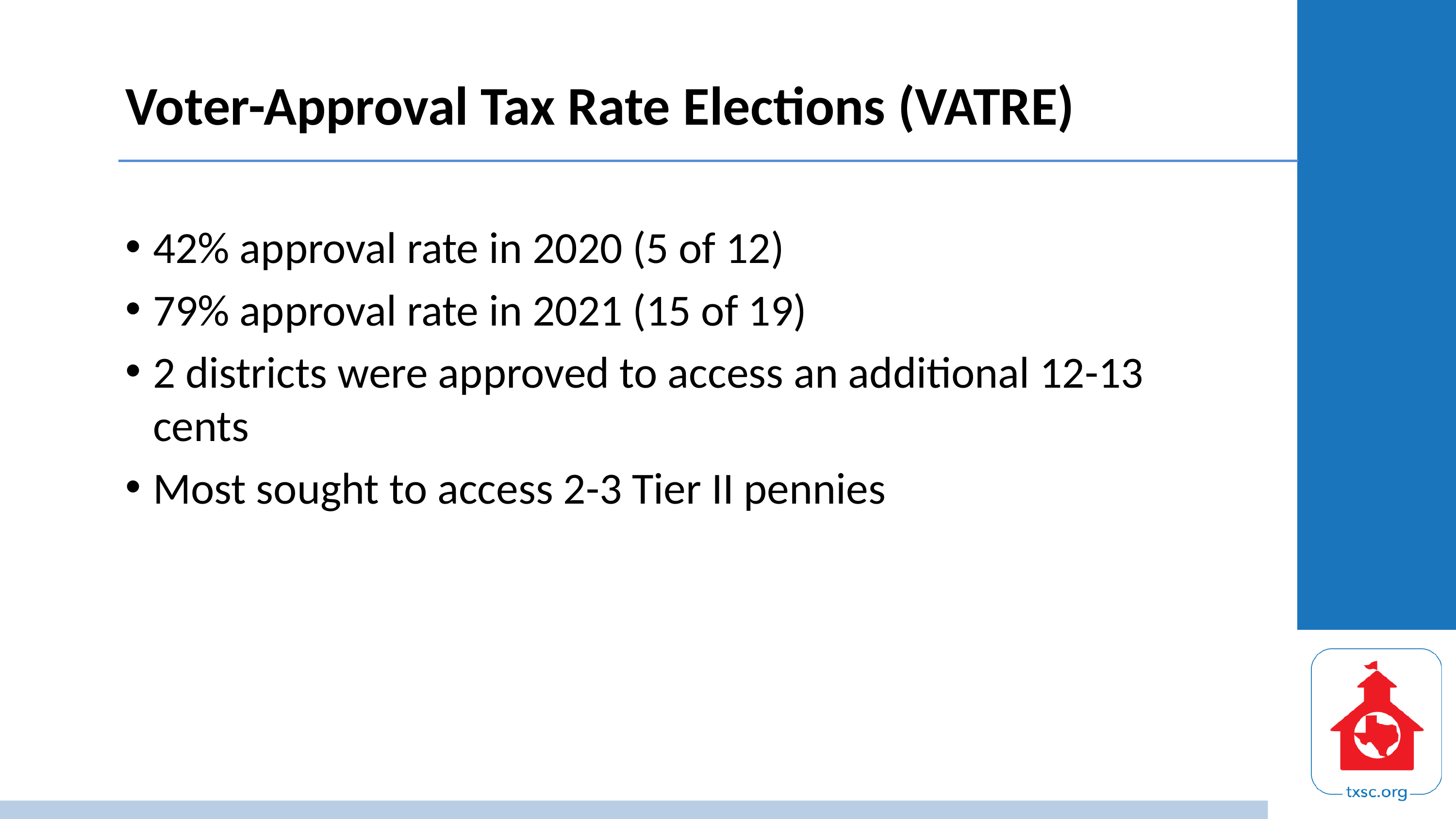

# Voter-Approval Tax Rate Elections (VATRE)
42% approval rate in 2020 (5 of 12)
79% approval rate in 2021 (15 of 19)
2 districts were approved to access an additional 12-13 cents
Most sought to access 2-3 Tier II pennies